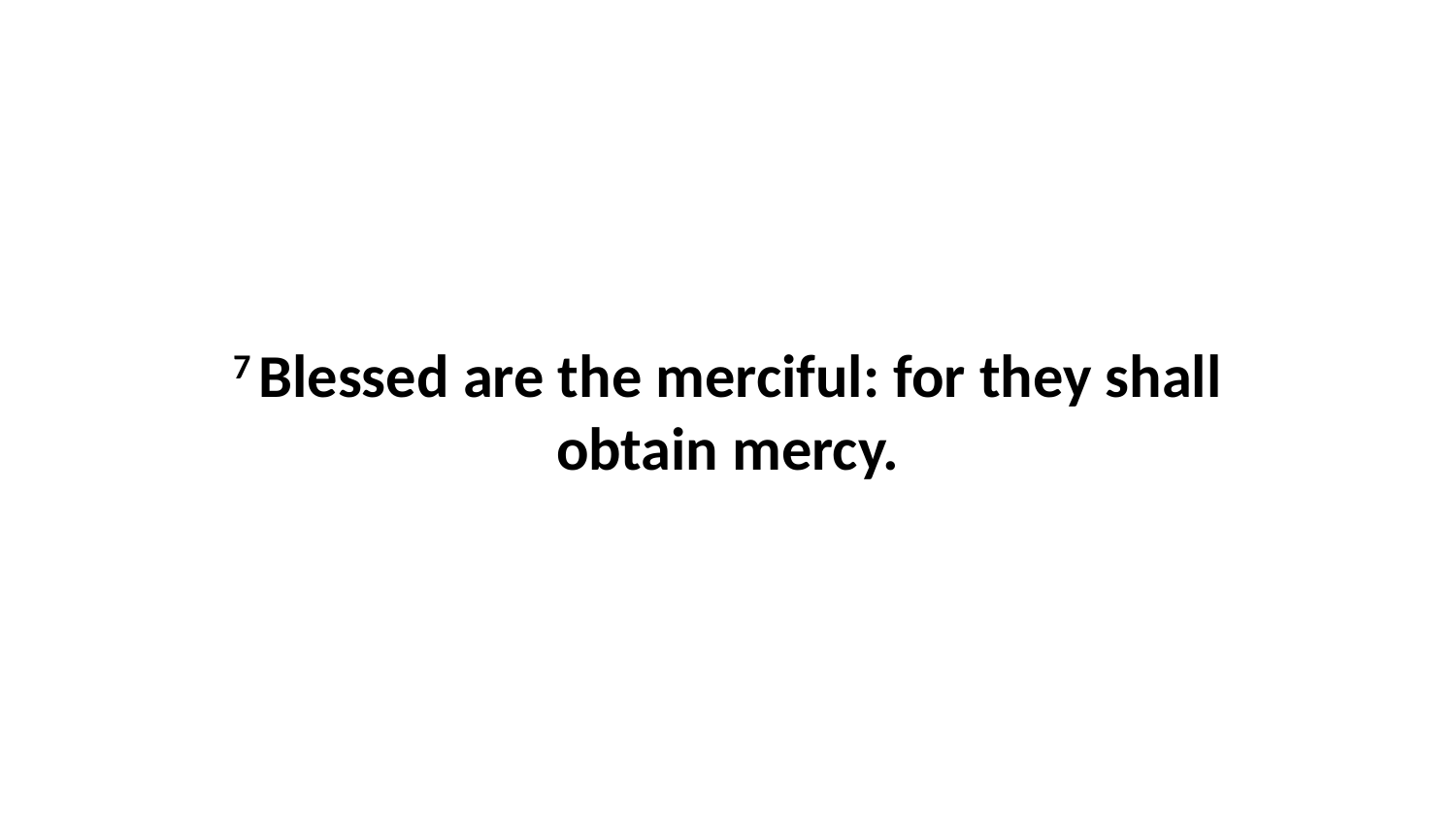

7 Blessed are the merciful: for they shall obtain mercy.